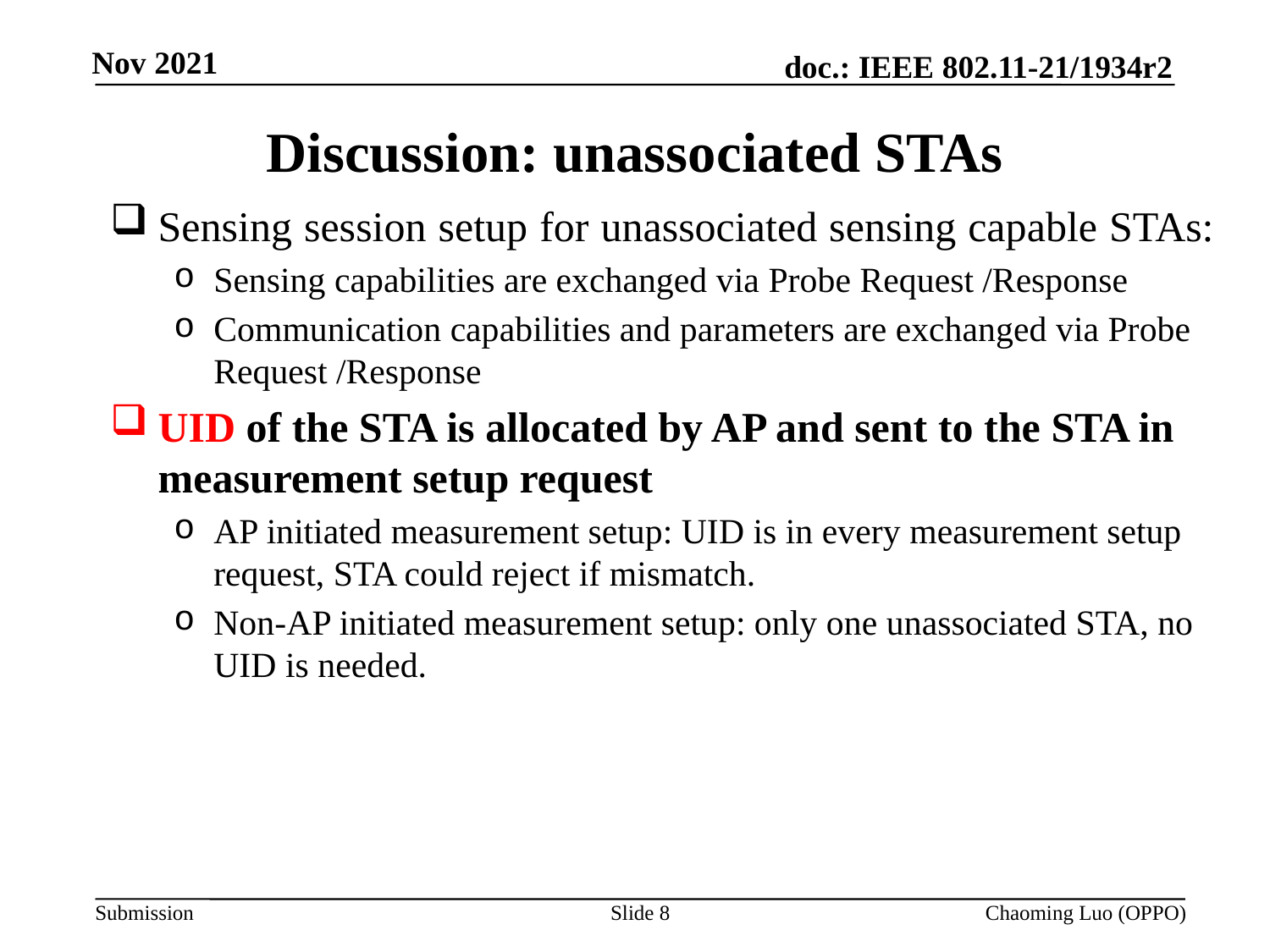

# Discussion: unassociated STAs
Sensing session setup for unassociated sensing capable STAs:
Sensing capabilities are exchanged via Probe Request /Response
Communication capabilities and parameters are exchanged via Probe Request /Response
UID of the STA is allocated by AP and sent to the STA in measurement setup request
AP initiated measurement setup: UID is in every measurement setup request, STA could reject if mismatch.
Non-AP initiated measurement setup: only one unassociated STA, no UID is needed.
Slide 8
Chaoming Luo (OPPO)